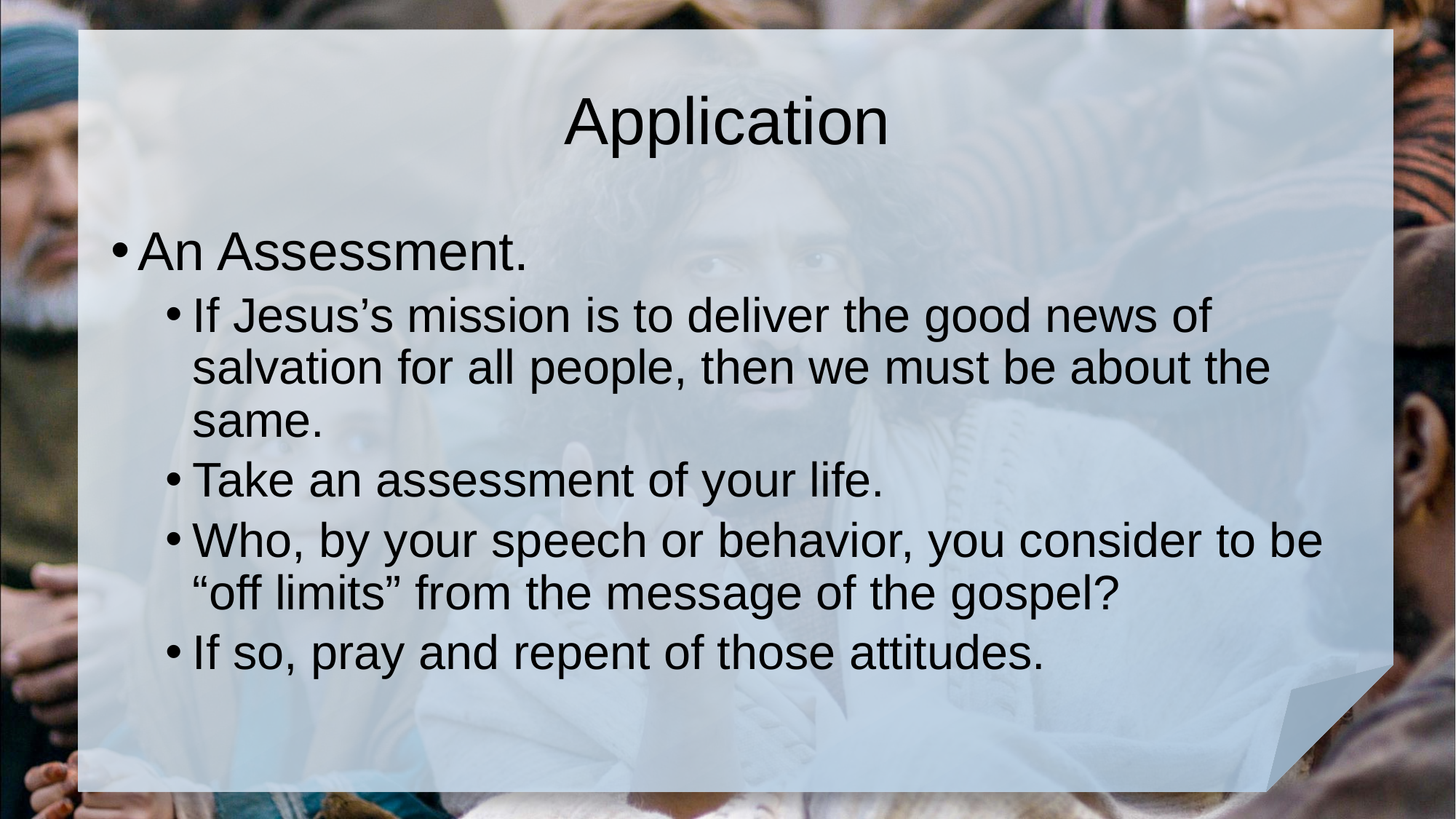

# Application
An Assessment.
If Jesus’s mission is to deliver the good news of salvation for all people, then we must be about the same.
Take an assessment of your life.
Who, by your speech or behavior, you consider to be “off limits” from the message of the gospel?
If so, pray and repent of those attitudes.